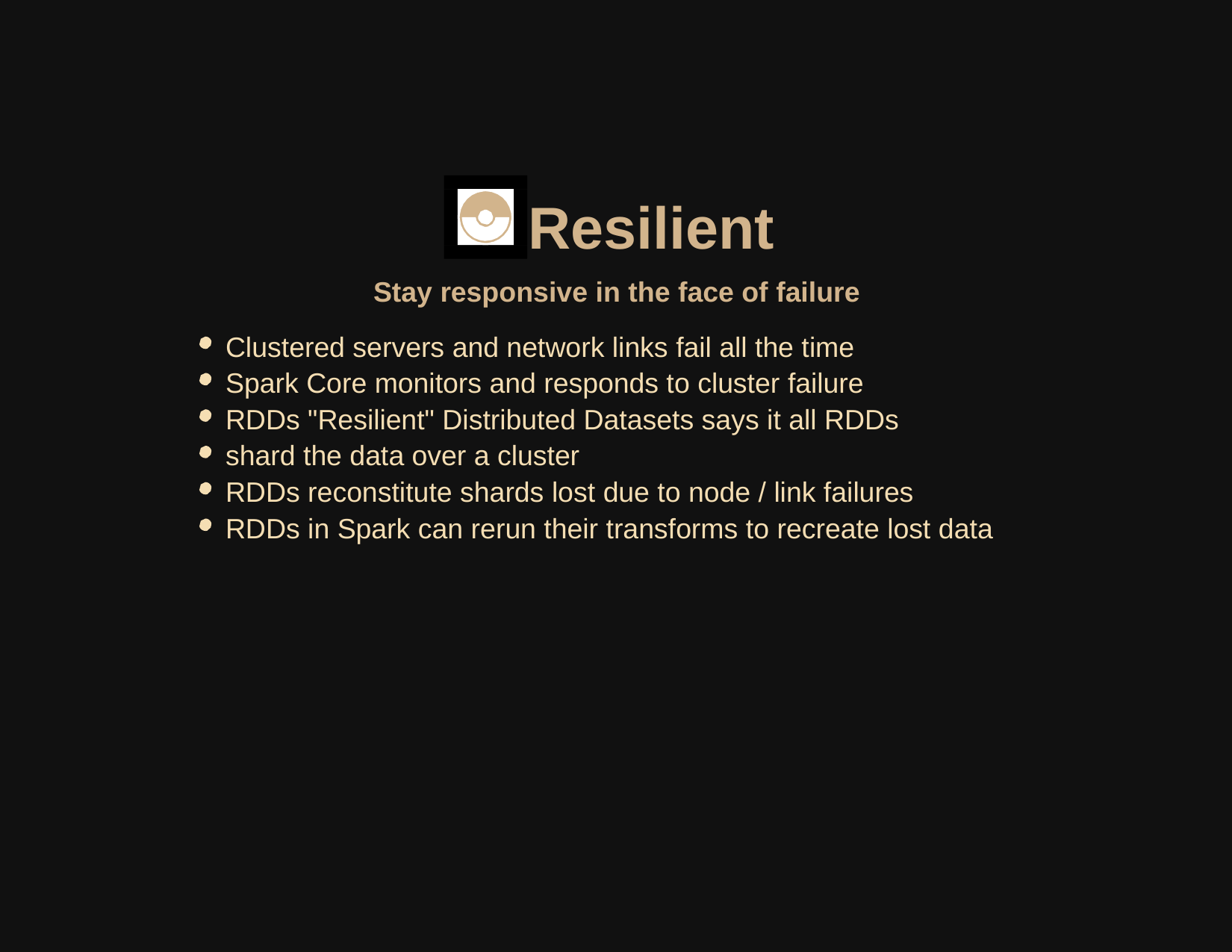

# Resilient

Stay responsive in the face of failure
Clustered servers and network links fail all the time Spark Core monitors and responds to cluster failure RDDs "Resilient" Distributed Datasets says it all RDDs shard the data over a cluster
RDDs reconstitute shards lost due to node / link failures
RDDs in Spark can rerun their transforms to recreate lost data